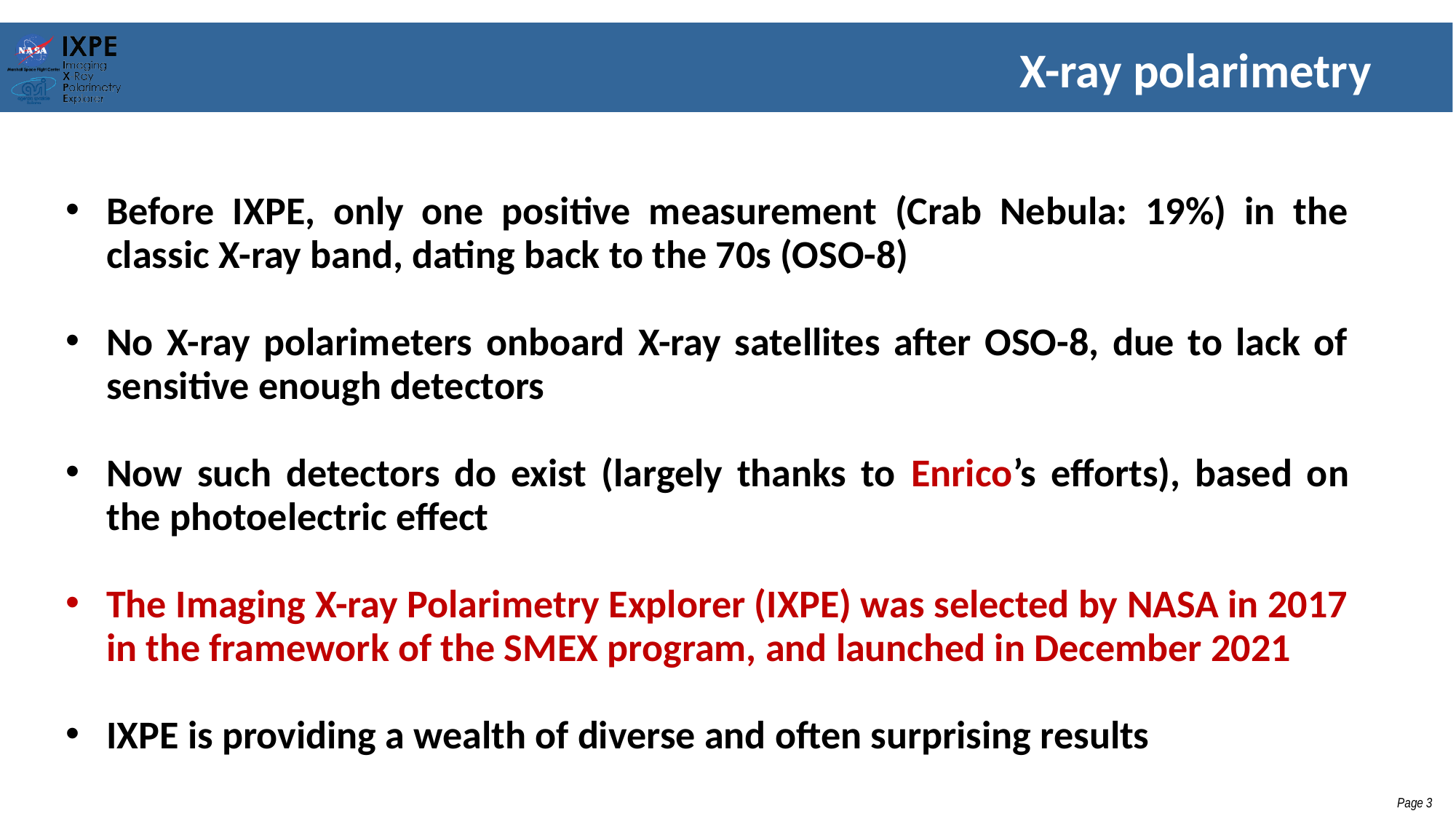

# X-ray polarimetry
Before IXPE, only one positive measurement (Crab Nebula: 19%) in the classic X-ray band, dating back to the 70s (OSO-8)

No X-ray polarimeters onboard X-ray satellites after OSO-8, due to lack of sensitive enough detectors

Now such detectors do exist (largely thanks to Enrico’s efforts), based on the photoelectric effect

The Imaging X-ray Polarimetry Explorer (IXPE) was selected by NASA in 2017 in the framework of the SMEX program, and launched in December 2021

IXPE is providing a wealth of diverse and often surprising results